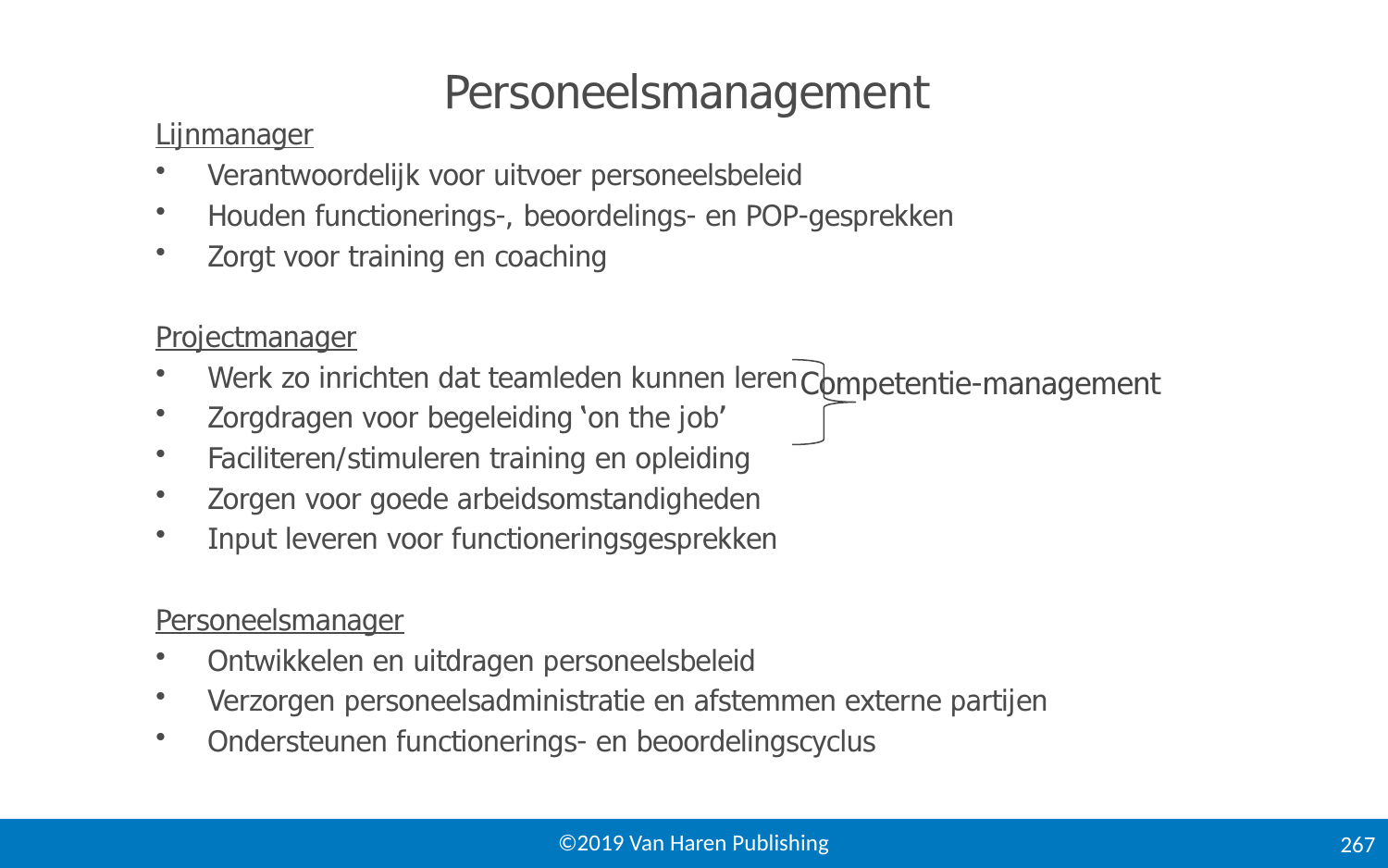

# Personeelsmanagement
Lijnmanager
Verantwoordelijk voor uitvoer personeelsbeleid
Houden functionerings-, beoordelings- en POP-gesprekken
Zorgt voor training en coaching

Projectmanager
Werk zo inrichten dat teamleden kunnen leren
Zorgdragen voor begeleiding ‘on the job’
Faciliteren/stimuleren training en opleiding
Zorgen voor goede arbeidsomstandigheden
Input leveren voor functioneringsgesprekken

Personeelsmanager
Ontwikkelen en uitdragen personeelsbeleid
Verzorgen personeelsadministratie en afstemmen externe partijen
Ondersteunen functionerings- en beoordelingscyclus
Competentie-management

267